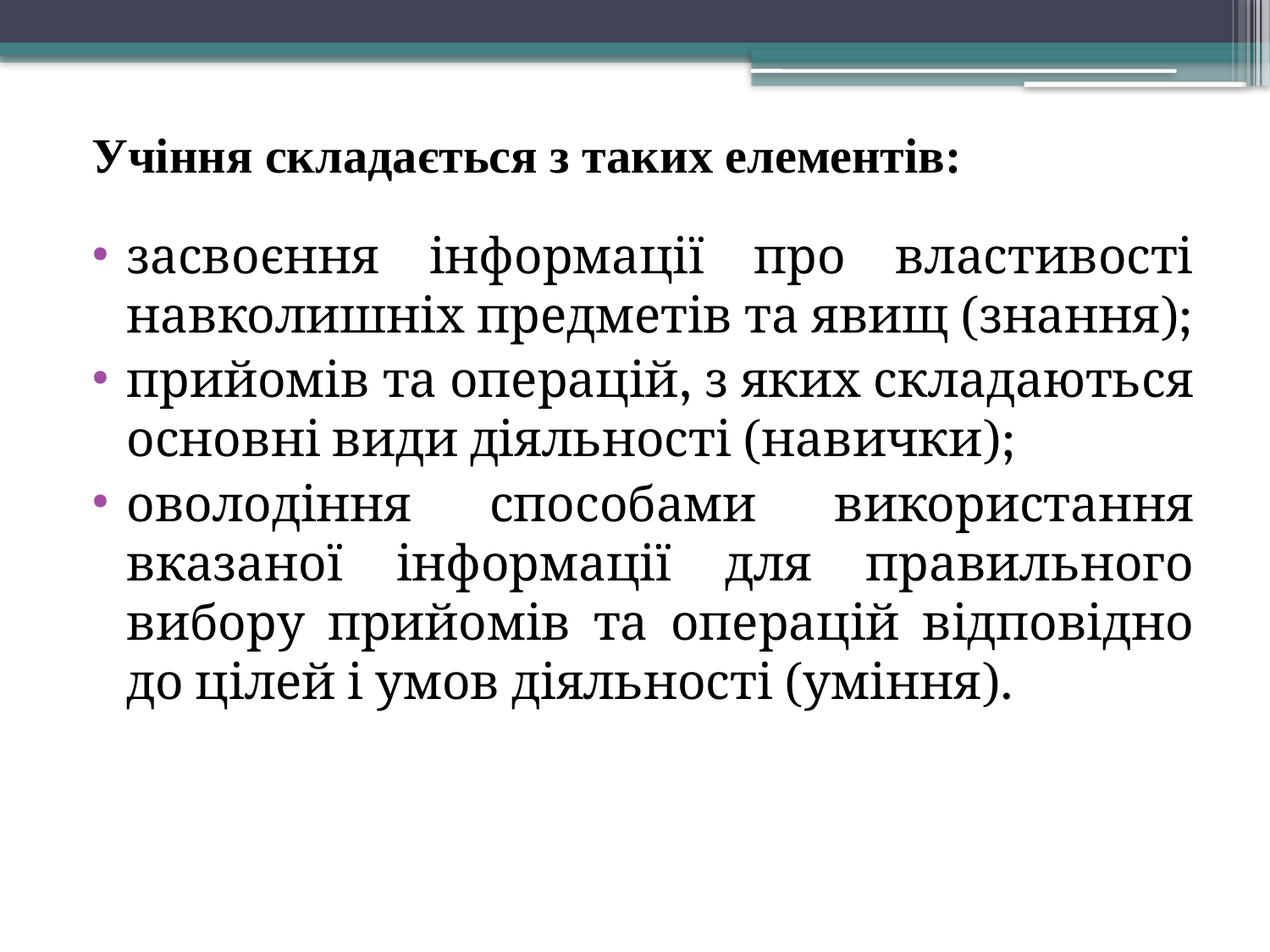

# Учіння складається з таких елементів:
засвоєння інформації про властивості навколишніх предметів та явищ (знання);
прийомів та операцій, з яких складаються основні види діяльності (навички);
оволодіння способами використання вказаної інформації для правильного вибору прийомів та операцій відповідно до цілей і умов діяльності (уміння).